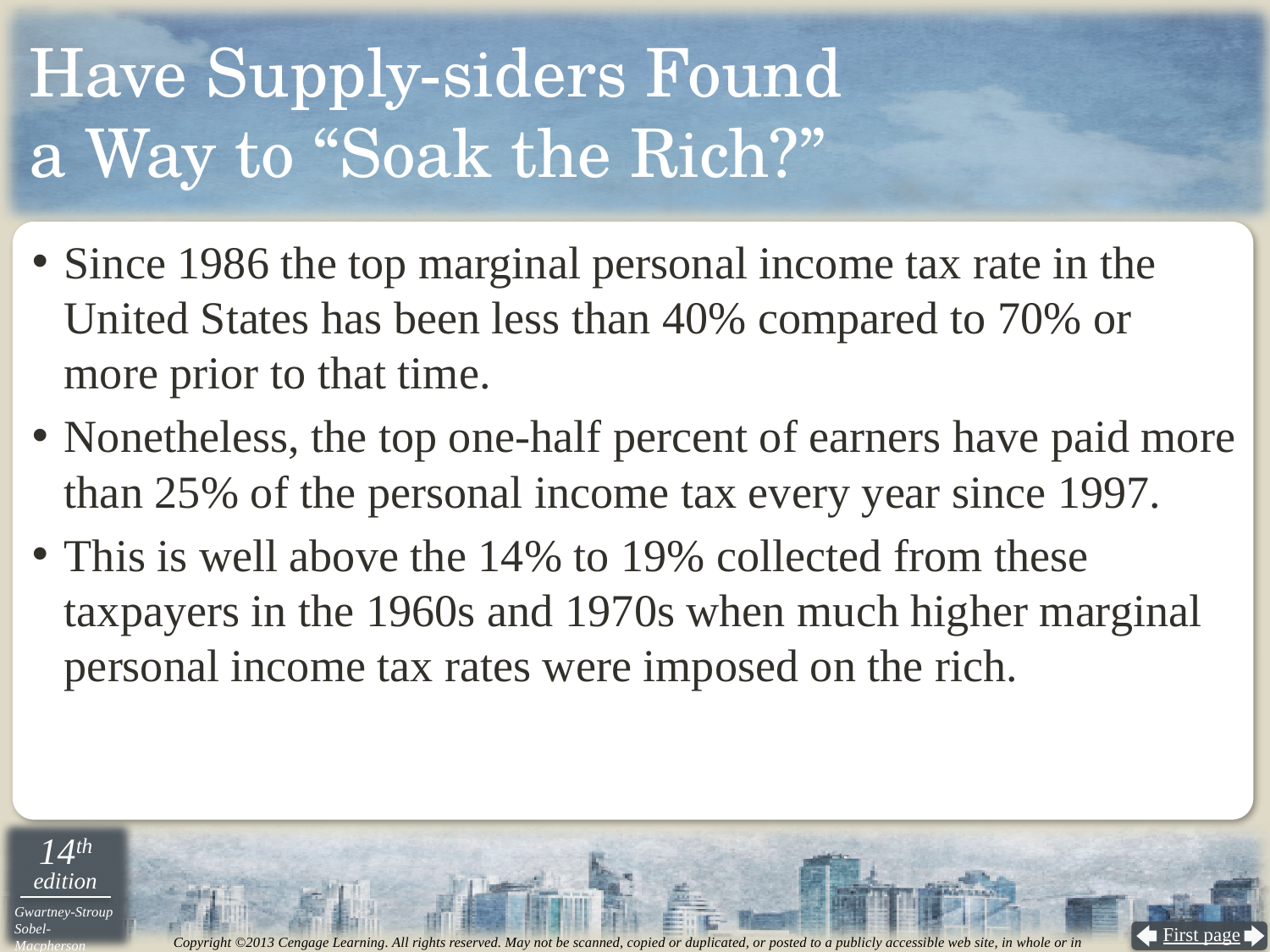

# Have Supply-siders Found a Way to “Soak the Rich?”

Since 1986 the top marginal personal income tax rate in the United States has been less than 40% compared to 70% or
more prior to that time.
Nonetheless, the top one-half percent of earners have paid more than 25% of the personal income tax every year since 1997.
This is well above the 14% to 19% collected from these taxpayers in the 1960s and 1970s when much higher marginal personal income tax rates were imposed on the rich.